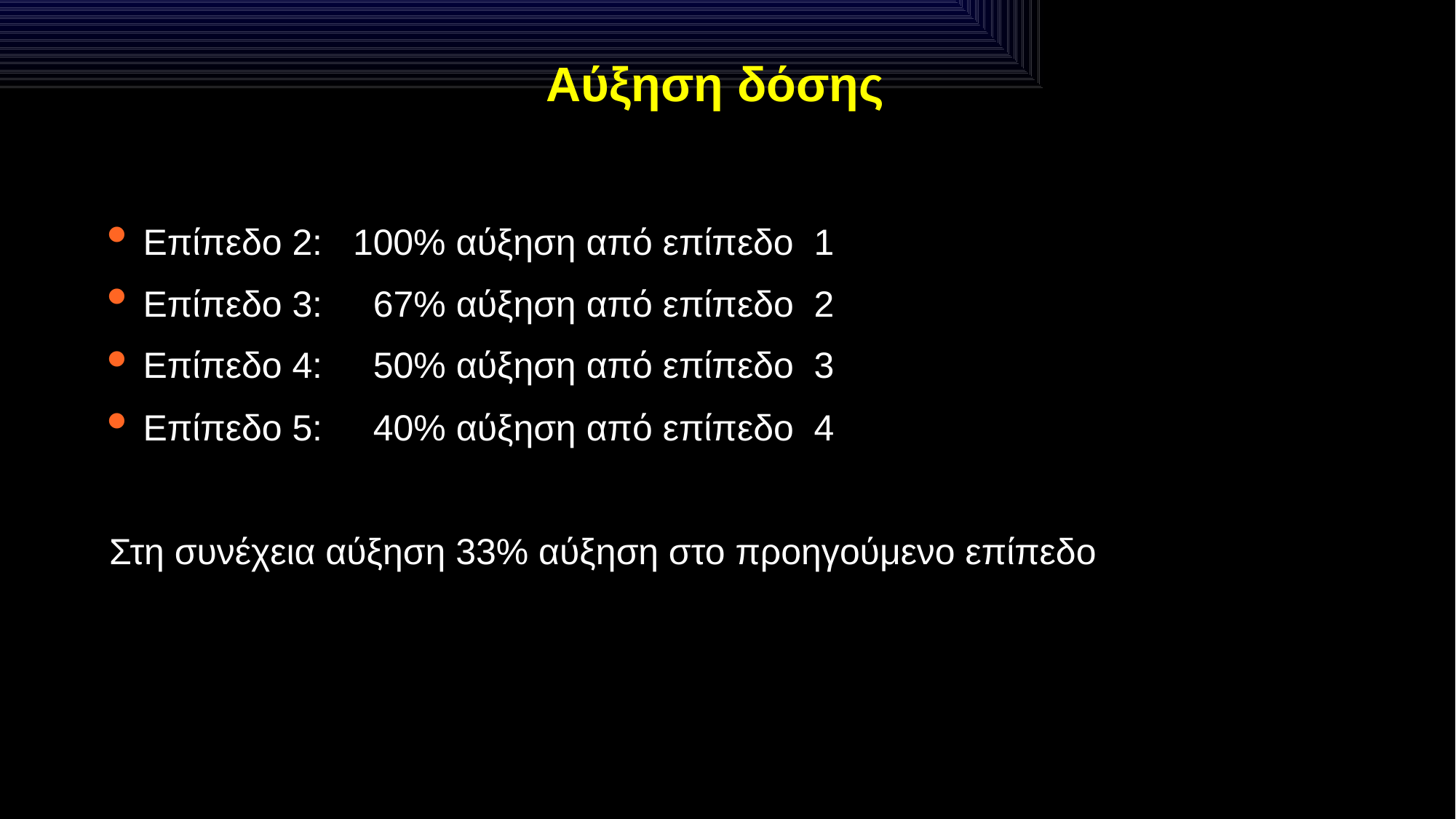

# Αύξηση δόσης
Επίπεδο 2:   100% αύξηση από επίπεδο  1
Επίπεδο 3:     67% αύξηση από επίπεδο  2
Επίπεδο 4:     50% αύξηση από επίπεδο  3
Επίπεδο 5:     40% αύξηση από επίπεδο  4

Στη συνέχεια αύξηση 33% αύξηση στο προηγούμενο επίπεδο